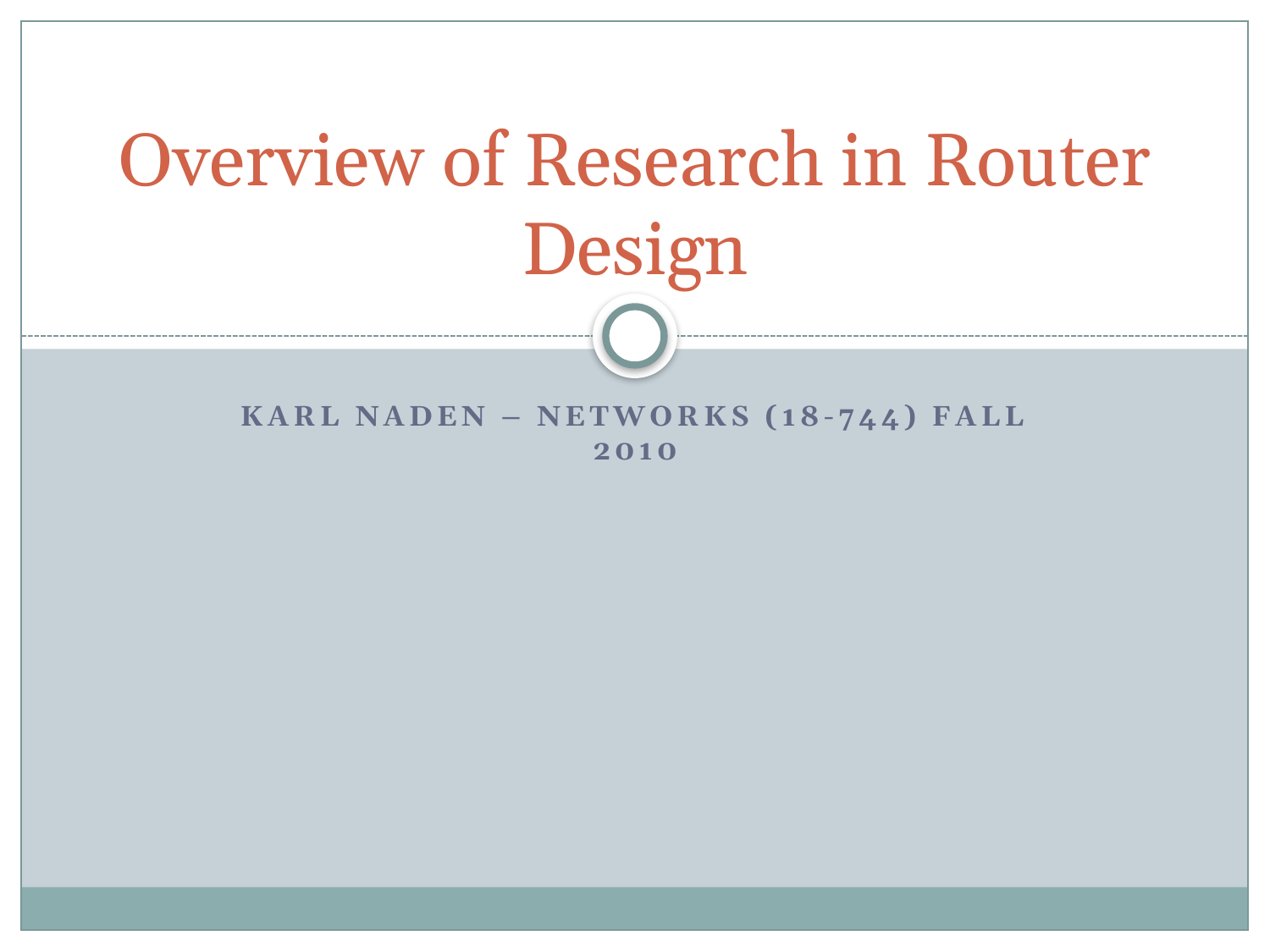

# Overview of Research in Router Design
Karl Naden – Networks (18-744) Fall 2010